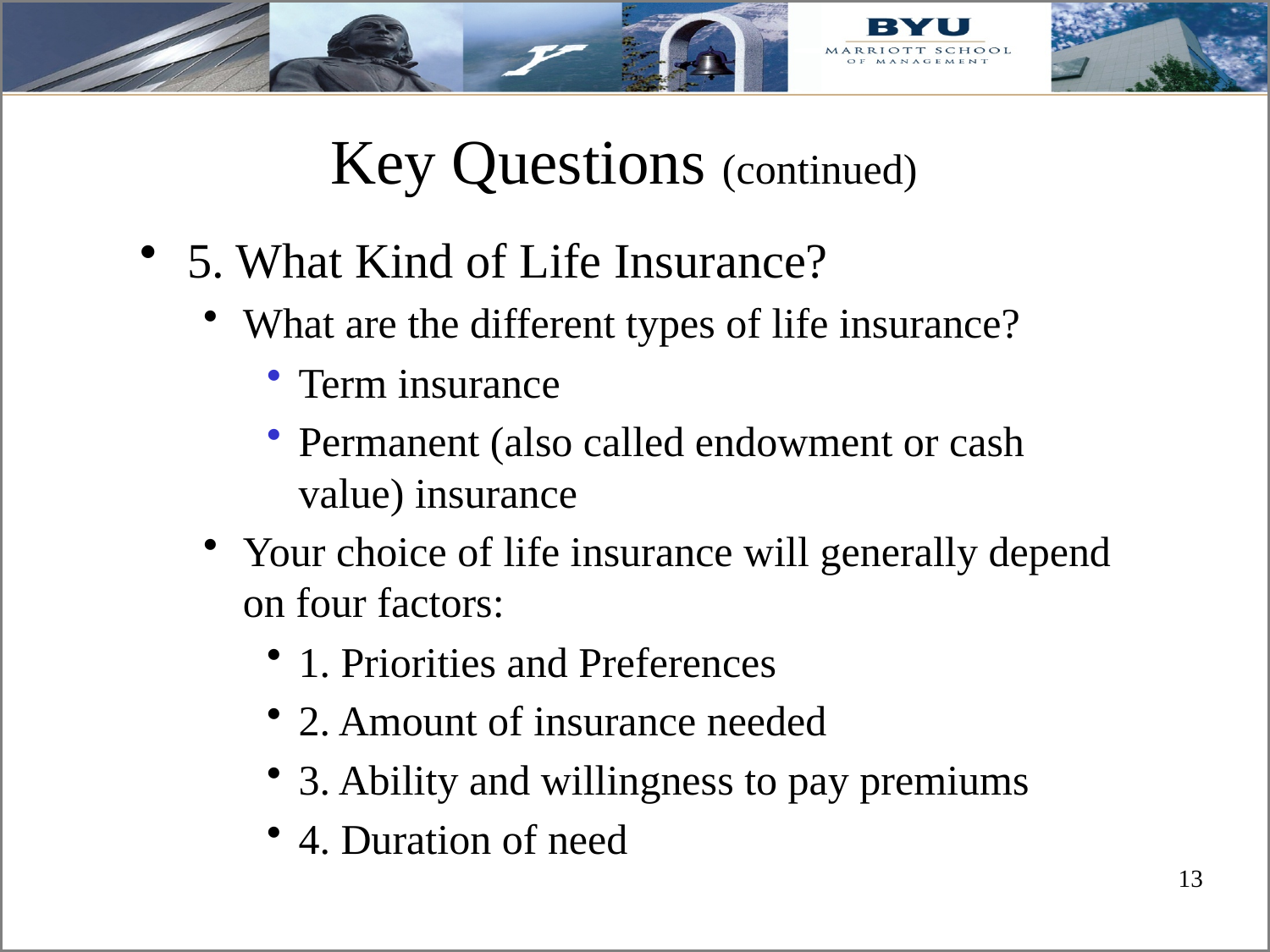

Key Questions (continued)
5. What Kind of Life Insurance?
What are the different types of life insurance?
Term insurance
Permanent (also called endowment or cash value) insurance
Your choice of life insurance will generally depend on four factors:
1. Priorities and Preferences
2. Amount of insurance needed
3. Ability and willingness to pay premiums
4. Duration of need